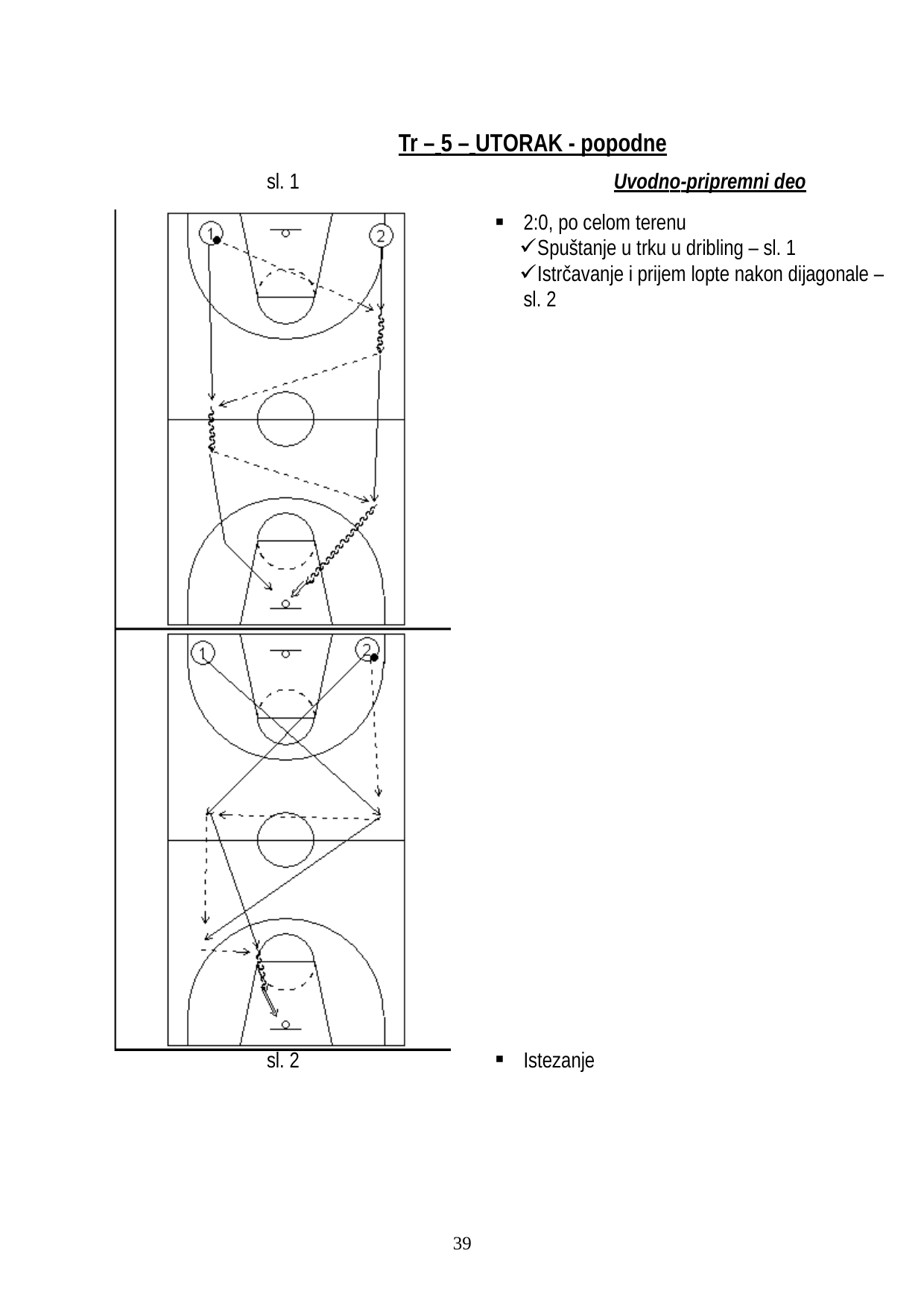

| Tr – 5 – UTORAK - popodne |  |
| --- | --- |
| sl. 1 | Uvodno-pripremni deo |
|  | 2:0, po celom terenu Spuštanje u trku u dribling – sl. 1 Istrčavanje i prijem lopte nakon dijagonale – sl. 2 |
| sl. 2 | Istezanje |

39